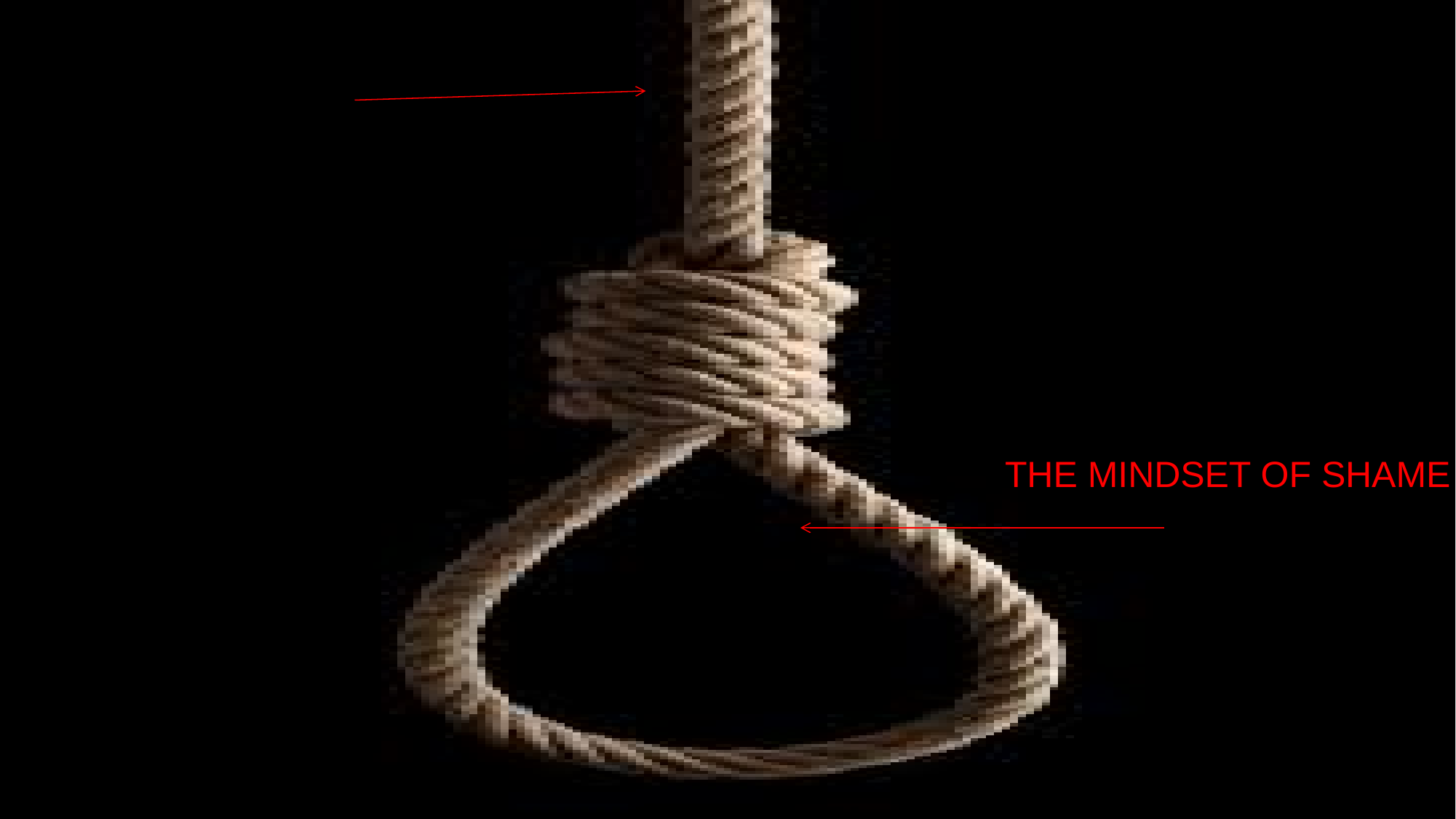

# THE ROOT OF BONDAGE

THE MINDSET OF SHAME